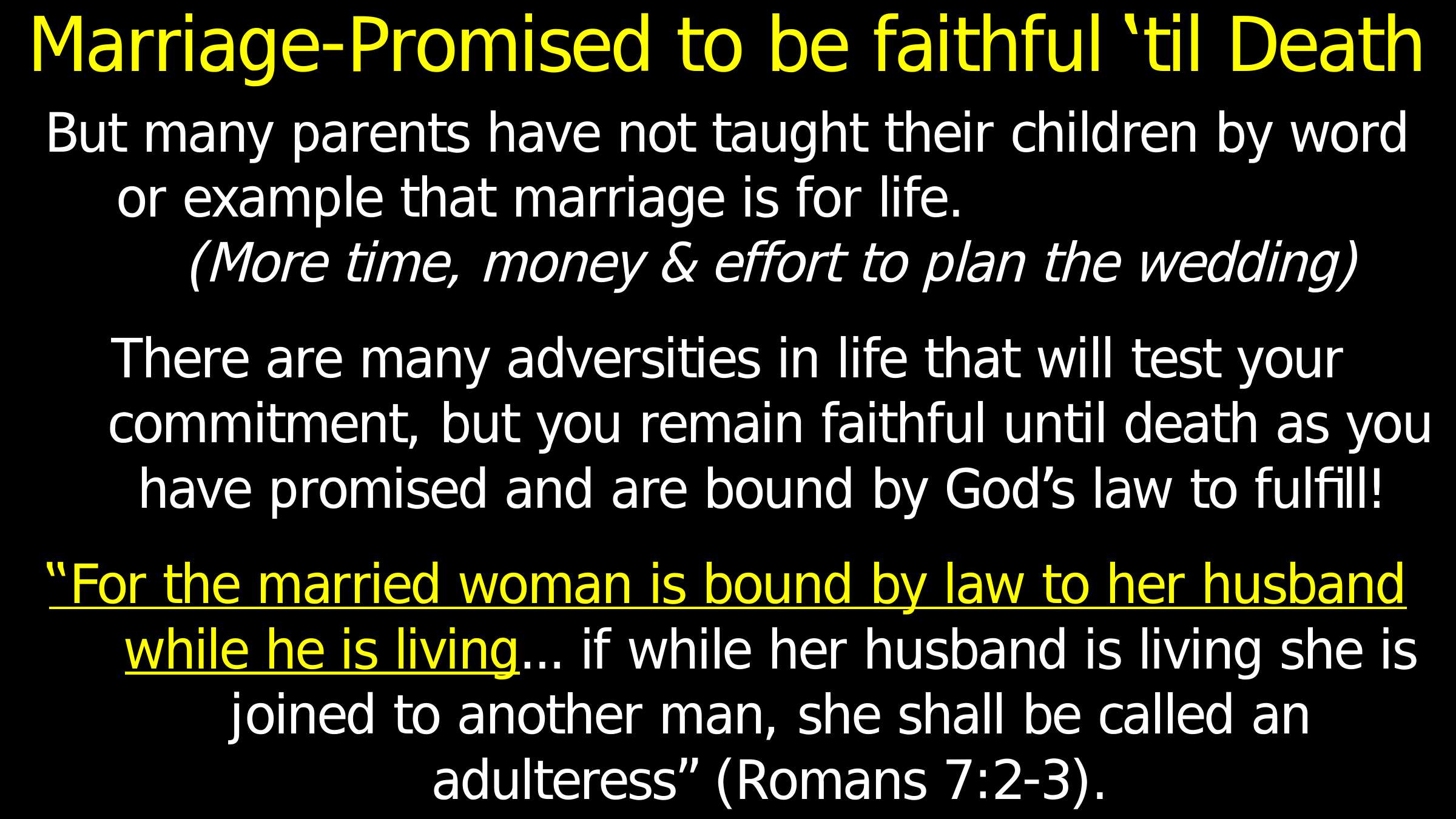

# Marriage-Promised to be faithful ‘til Death
But many parents have not taught their children by word or example that marriage is for life.                            (More time, money & effort to plan the wedding)

There are many adversities in life that will test your commitment, but you remain faithful until death as you have promised and are bound by God’s law to fulfill!

“For the married woman is bound by law to her husband while he is living… if while her husband is living she is joined to another man, she shall be called an adulteress” (Romans 7:2-3).